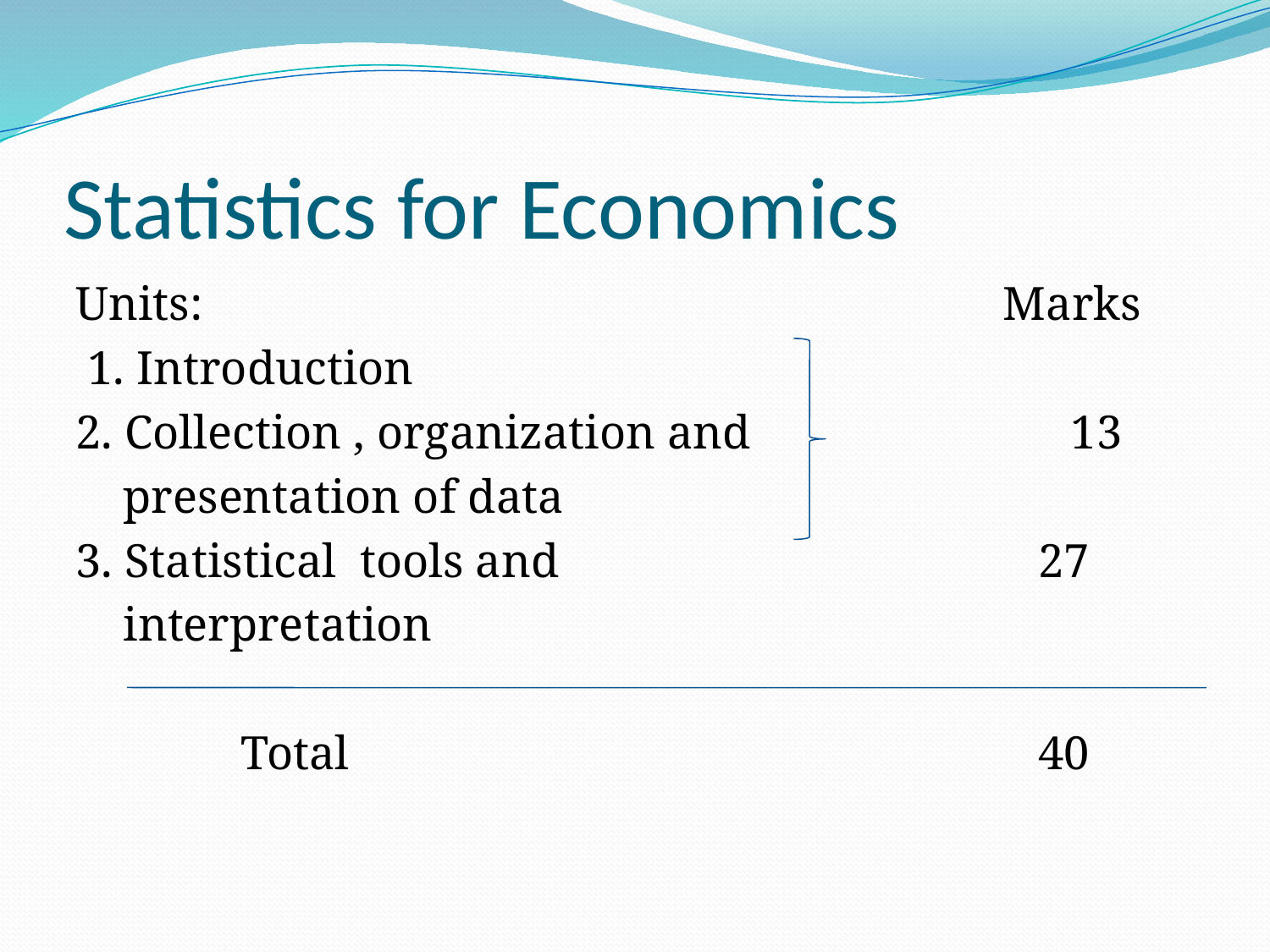

# Statistics for Economics
Units:							Marks
 1. Introduction
2. Collection , organization and                           13
    presentation of data
3. Statistical  tools and				   27
    interpretation

		Total						   40